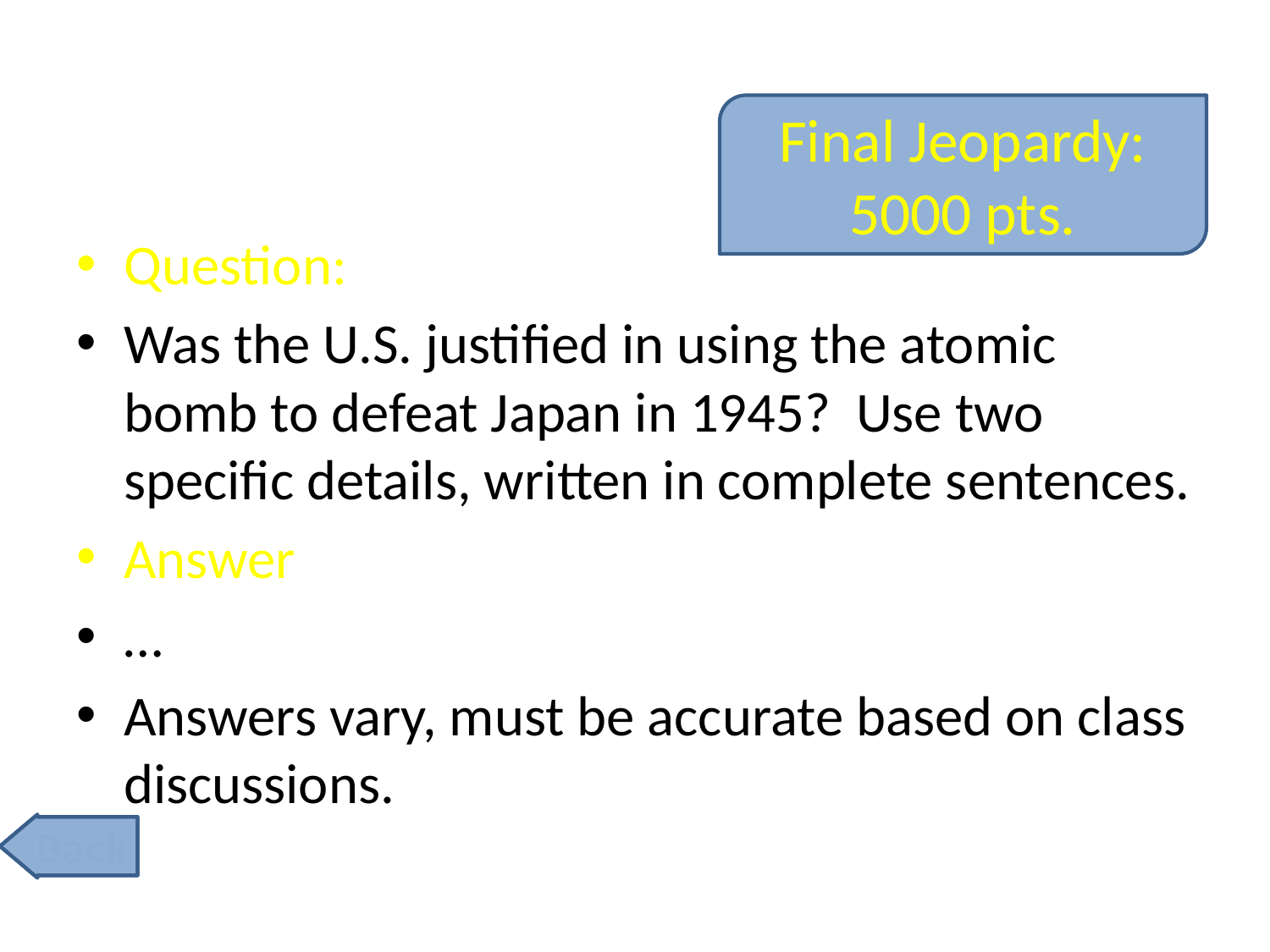

# Final Jeopardy: 5000 pts.

Question:
Was the U.S. justified in using the atomic bomb to defeat Japan in 1945?  Use two specific details, written in complete sentences.
Answer
…
Answers vary, must be accurate based on class discussions.

Back